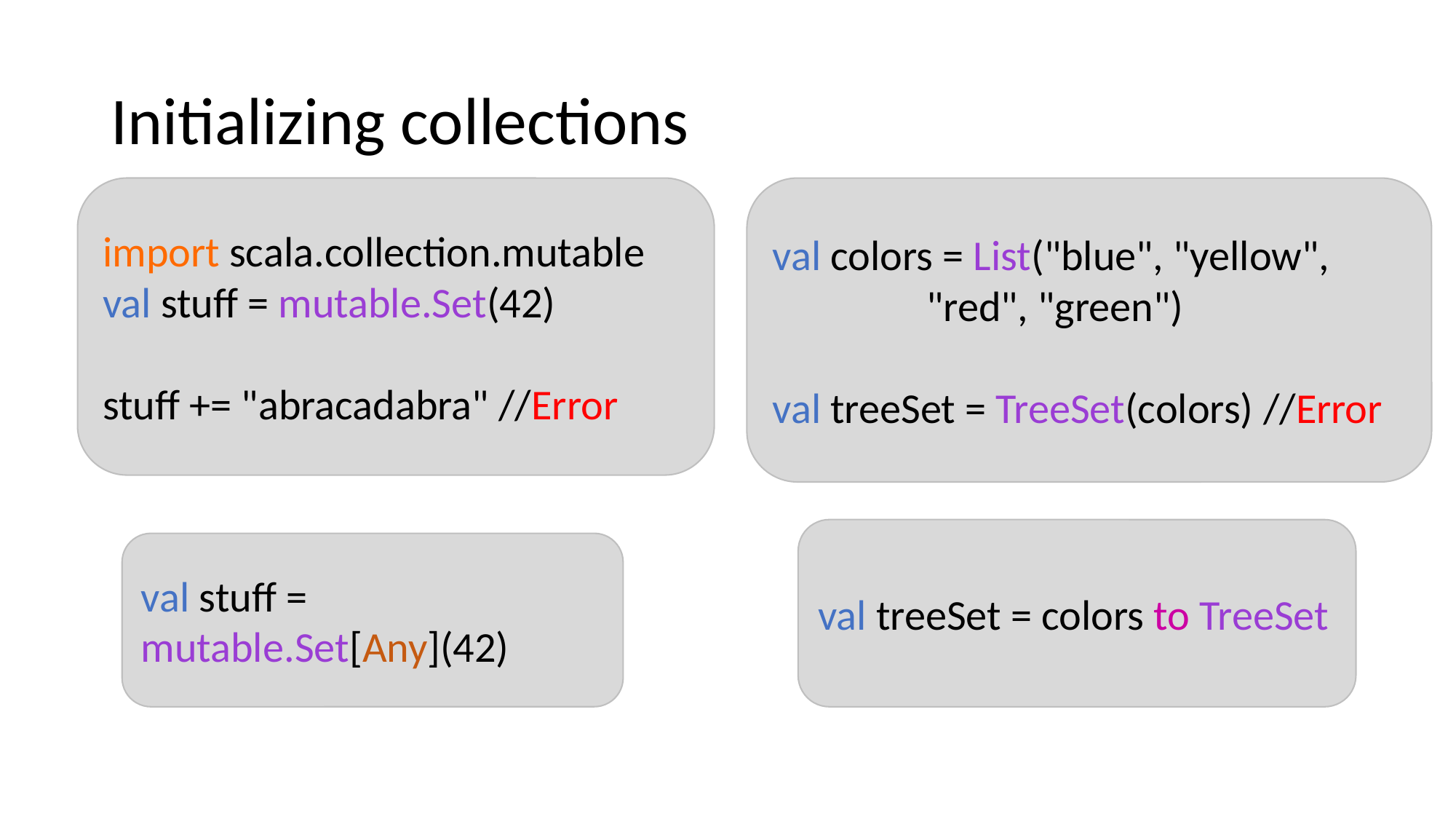

# Initializing collections
val colors = List("blue", "yellow",
                "red", "green")

val treeSet = TreeSet(colors) //Error
import scala.collection.mutable
val stuff = mutable.Set(42)

stuff += "abracadabra" //Error
val treeSet = colors to TreeSet
val stuff = mutable.Set[Any](42)